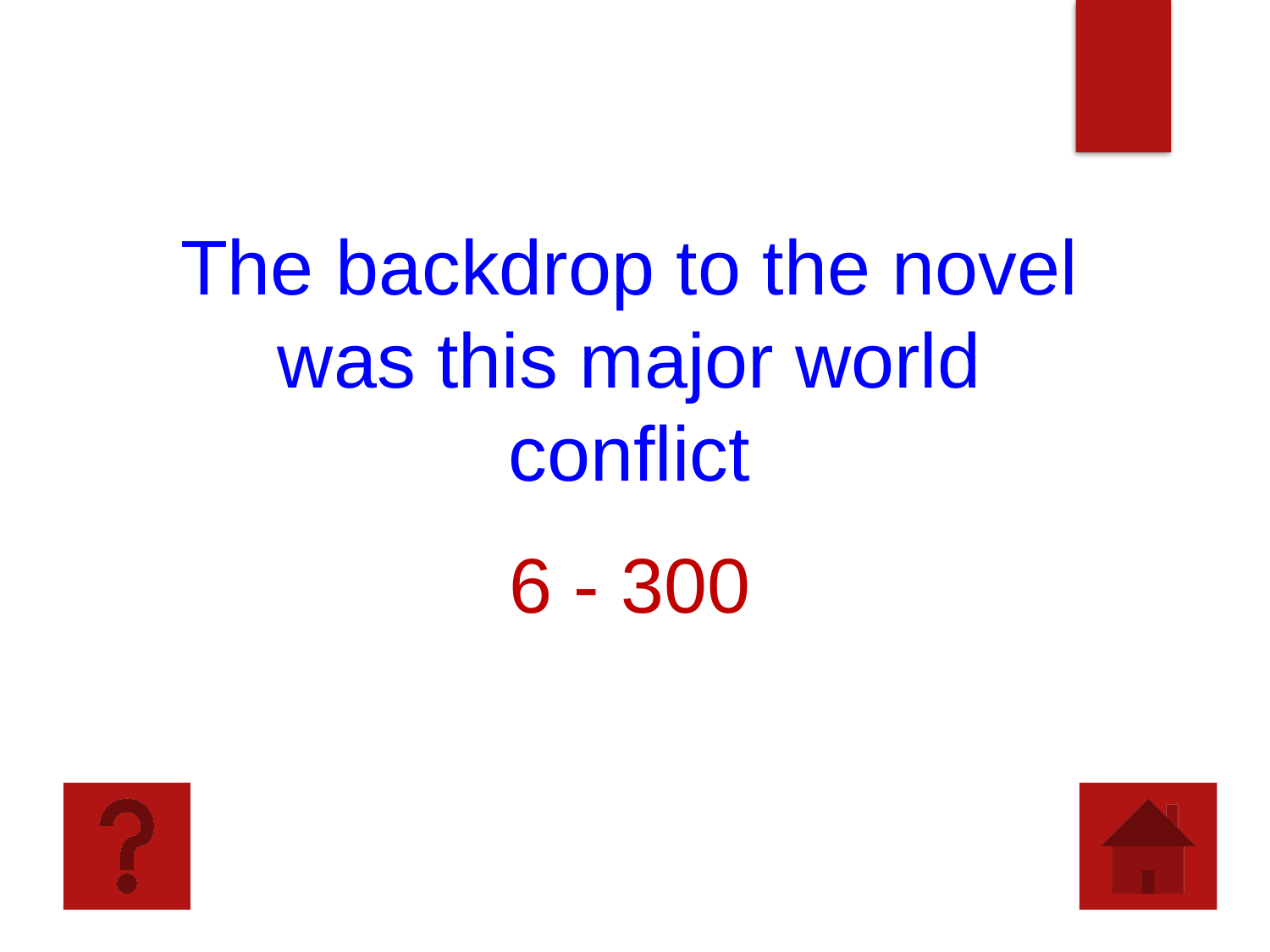

The backdrop to the novel was this major world conflict
6 - 300